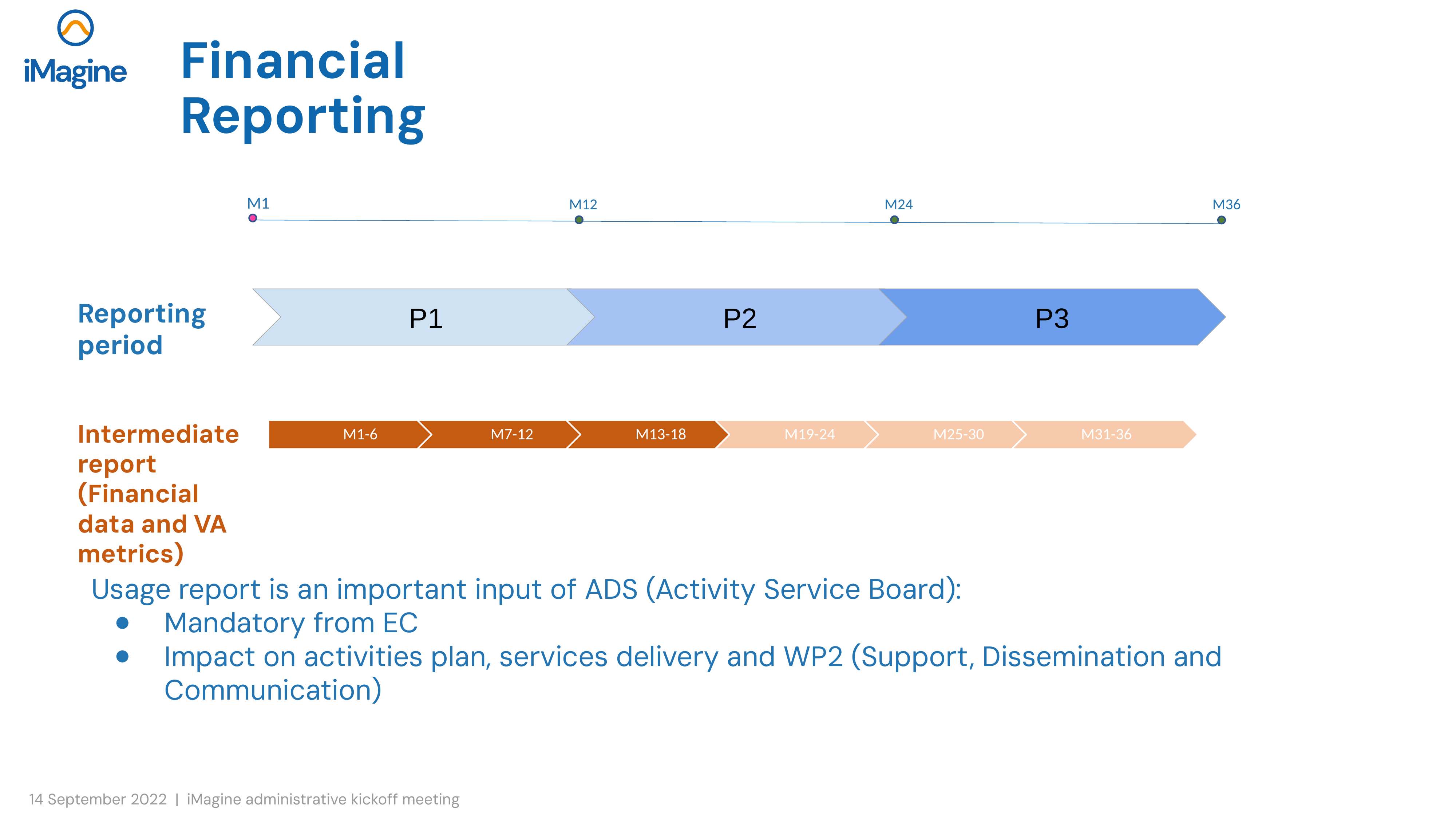

# Financial Reporting
M1
M12
M24
M36

P1
P2
P3
Reporting period
Intermediate report (Financial data and VA metrics)

M1-6

M7-12

M13-18

M19-24

M25-30

M31-36

Usage report is an important input of ADS (Activity Service Board):
Mandatory from EC
Impact on activities plan, services delivery and WP2 (Support, Dissemination and Communication)